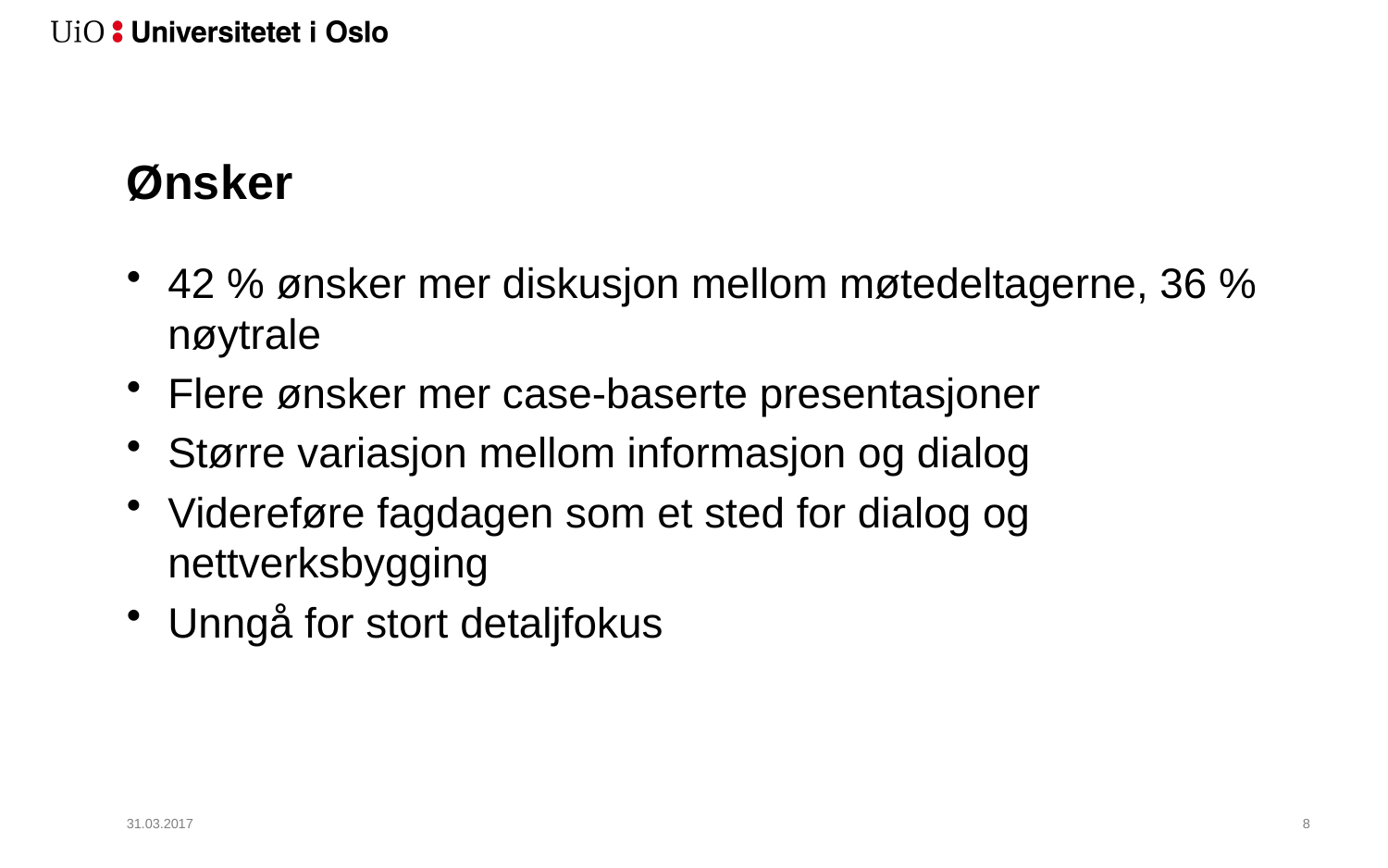

# Ønsker
42 % ønsker mer diskusjon mellom møtedeltagerne, 36 % nøytrale
Flere ønsker mer case-baserte presentasjoner
Større variasjon mellom informasjon og dialog
Videreføre fagdagen som et sted for dialog og nettverksbygging
Unngå for stort detaljfokus
31.03.2017
8